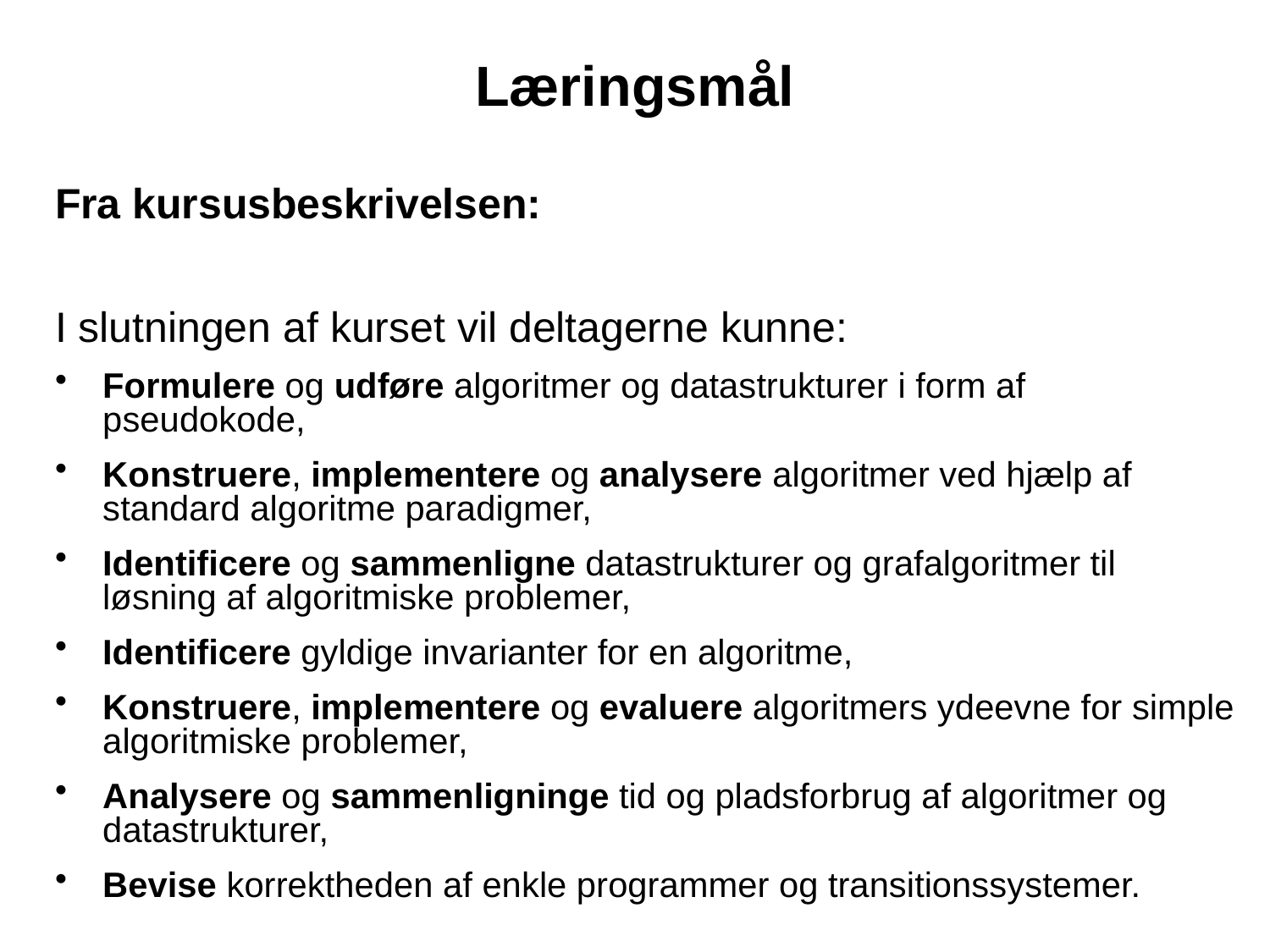

# Læringsmål
Fra kursusbeskrivelsen:

I slutningen af ​​kurset vil deltagerne kunne:
Formulere og udføre algoritmer og datastrukturer i form af pseudokode,
Konstruere, implementere og analysere algoritmer ved hjælp af standard algoritme paradigmer,
Identificere og sammenligne datastrukturer og grafalgoritmer til løsning af algoritmiske problemer,
Identificere gyldige invarianter for en algoritme,
Konstruere, implementere og evaluere algoritmers ydeevne for simple algoritmiske problemer,
Analysere og sammenligninge tid og pladsforbrug af algoritmer og datastrukturer,
Bevise korrektheden af ​​enkle programmer og transitionssystemer.